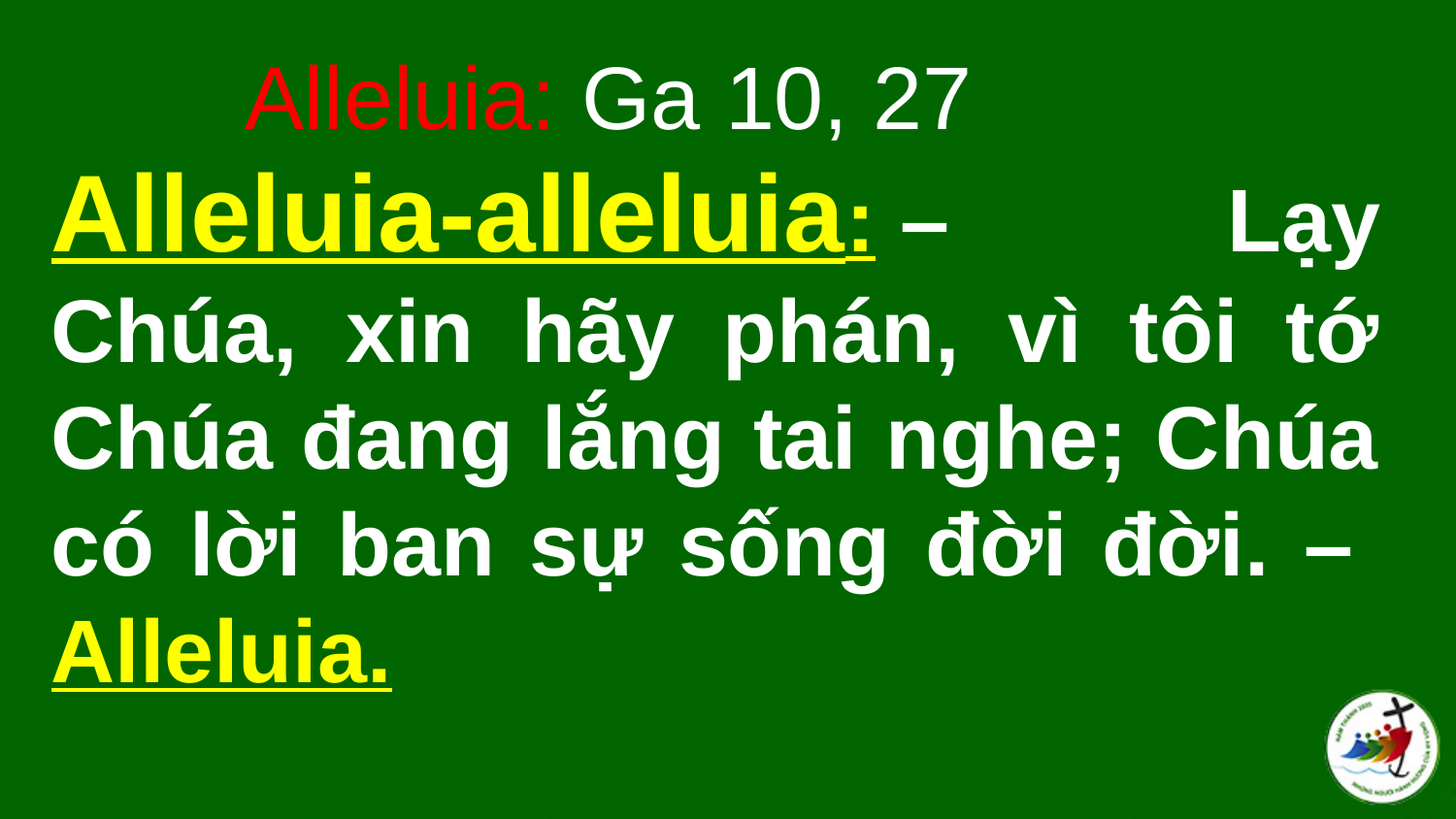

Alleluia: Ga 10, 27
# Alleluia-alleluia: – Lạy Chúa, xin hãy phán, vì tôi tớ Chúa đang lắng tai nghe; Chúa có lời ban sự sống đời đời. –  Alleluia.